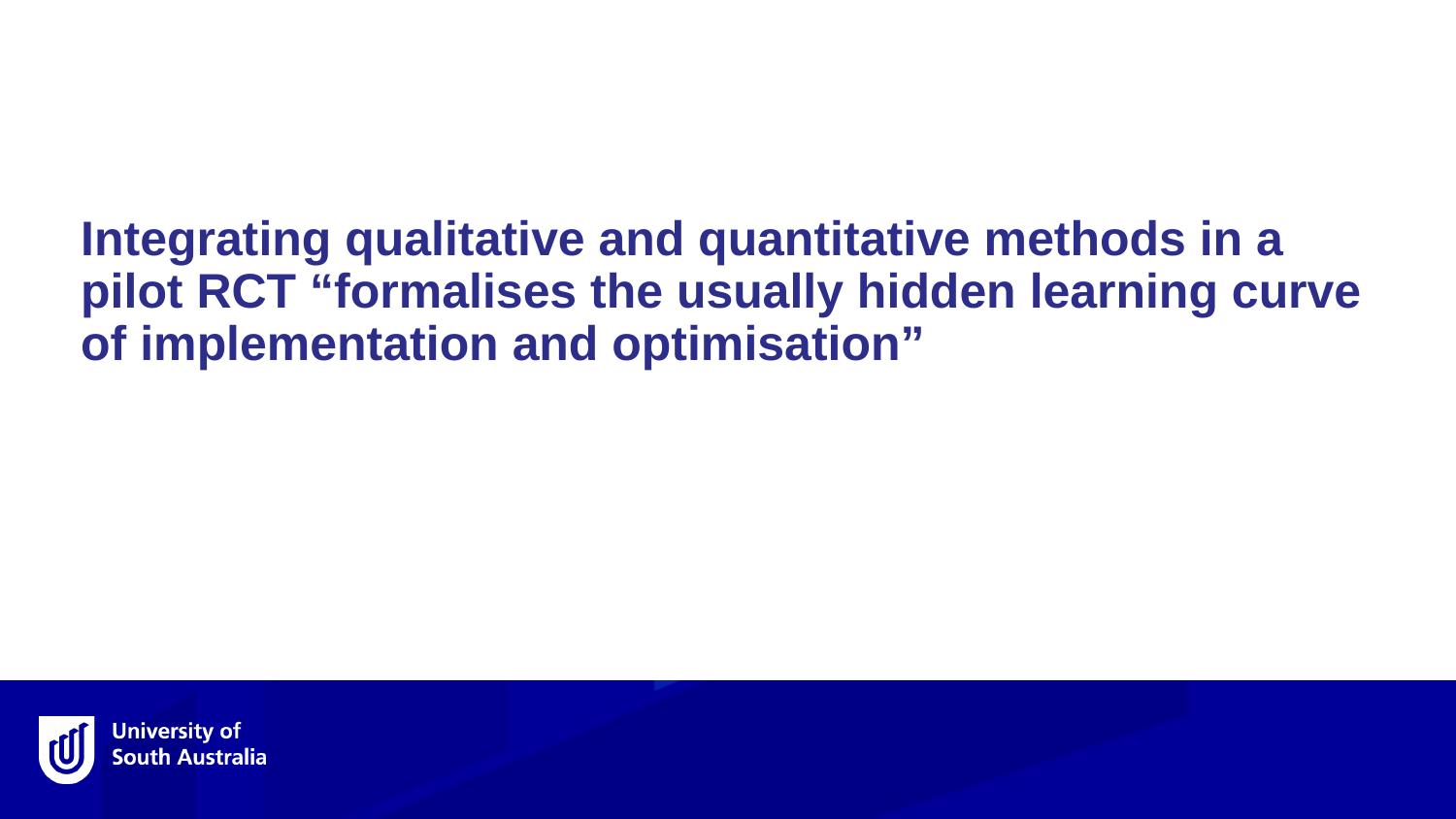

Integrating qualitative and quantitative methods in a pilot RCT “formalises the usually hidden learning curve of implementation and optimisation”